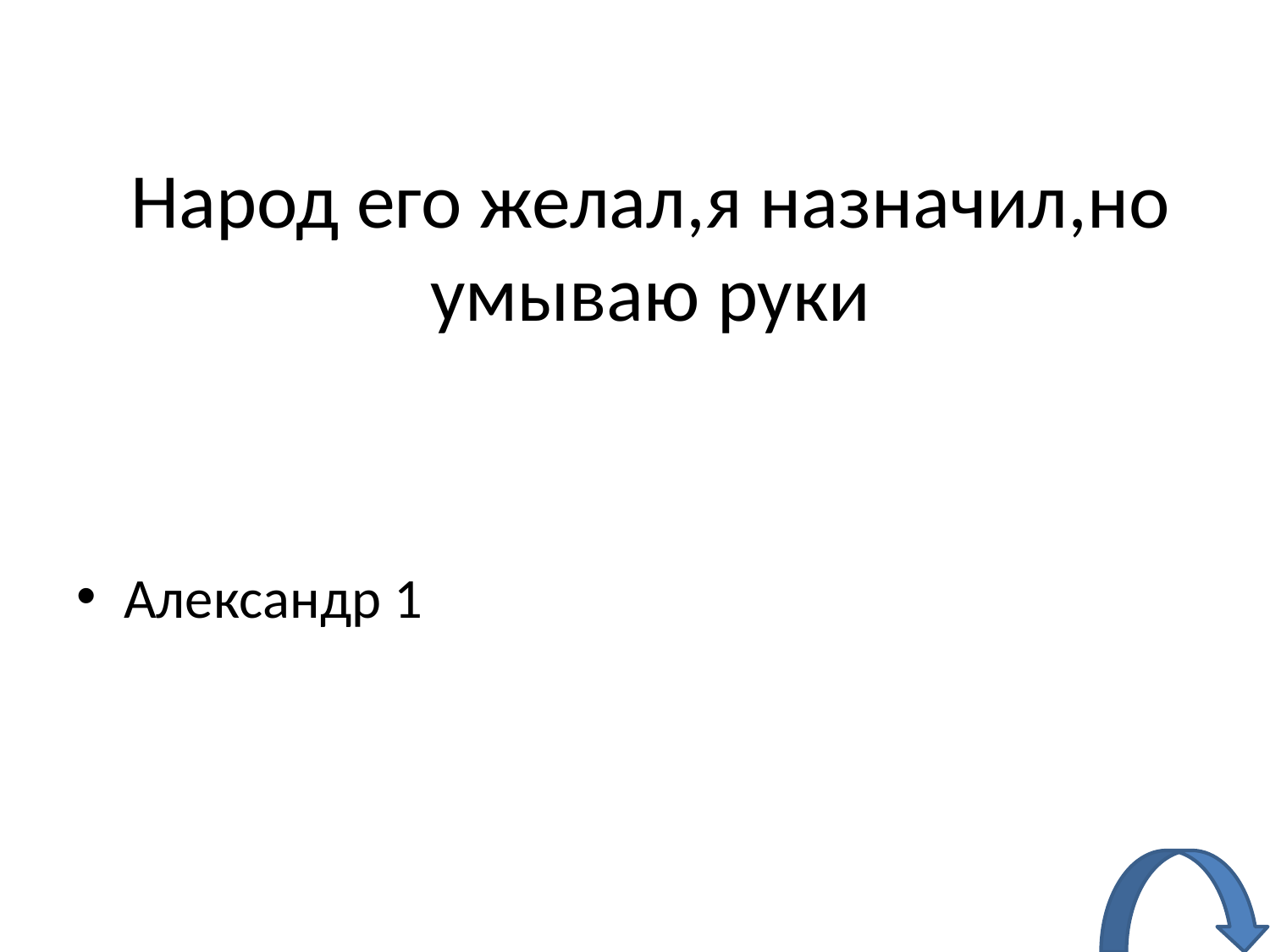

# Народ его желал,я назначил,но умываю руки
Александр 1